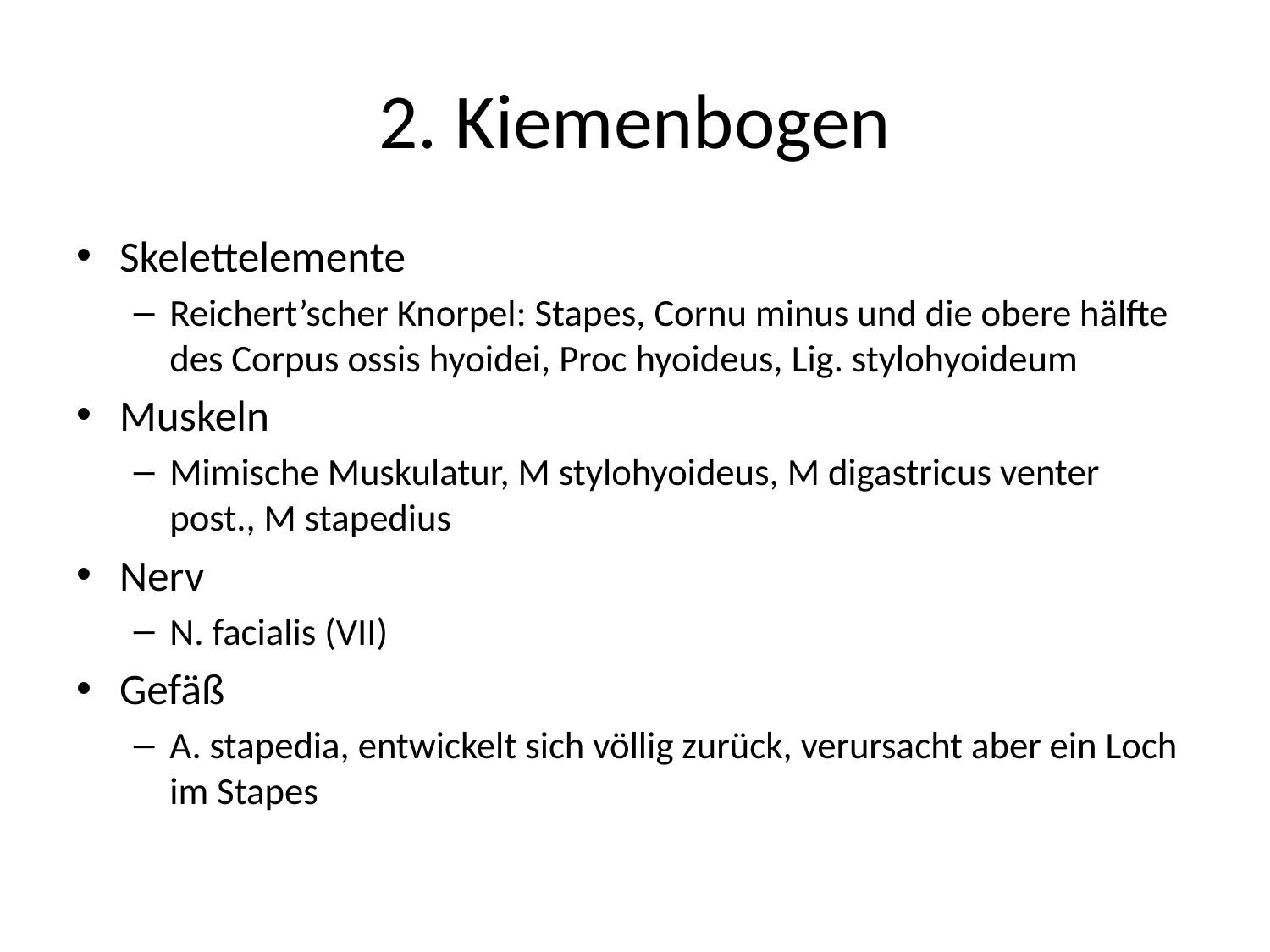

# 2. Kiemenbogen
Skelettelemente
Reichert’scher Knorpel: Stapes, Cornu minus und die obere hälfte des Corpus ossis hyoidei, Proc hyoideus, Lig. stylohyoideum
Muskeln
Mimische Muskulatur, M stylohyoideus, M digastricus venter post., M stapedius
Nerv
N. facialis (VII)
Gefäß
A. stapedia, entwickelt sich völlig zurück, verursacht aber ein Loch im Stapes